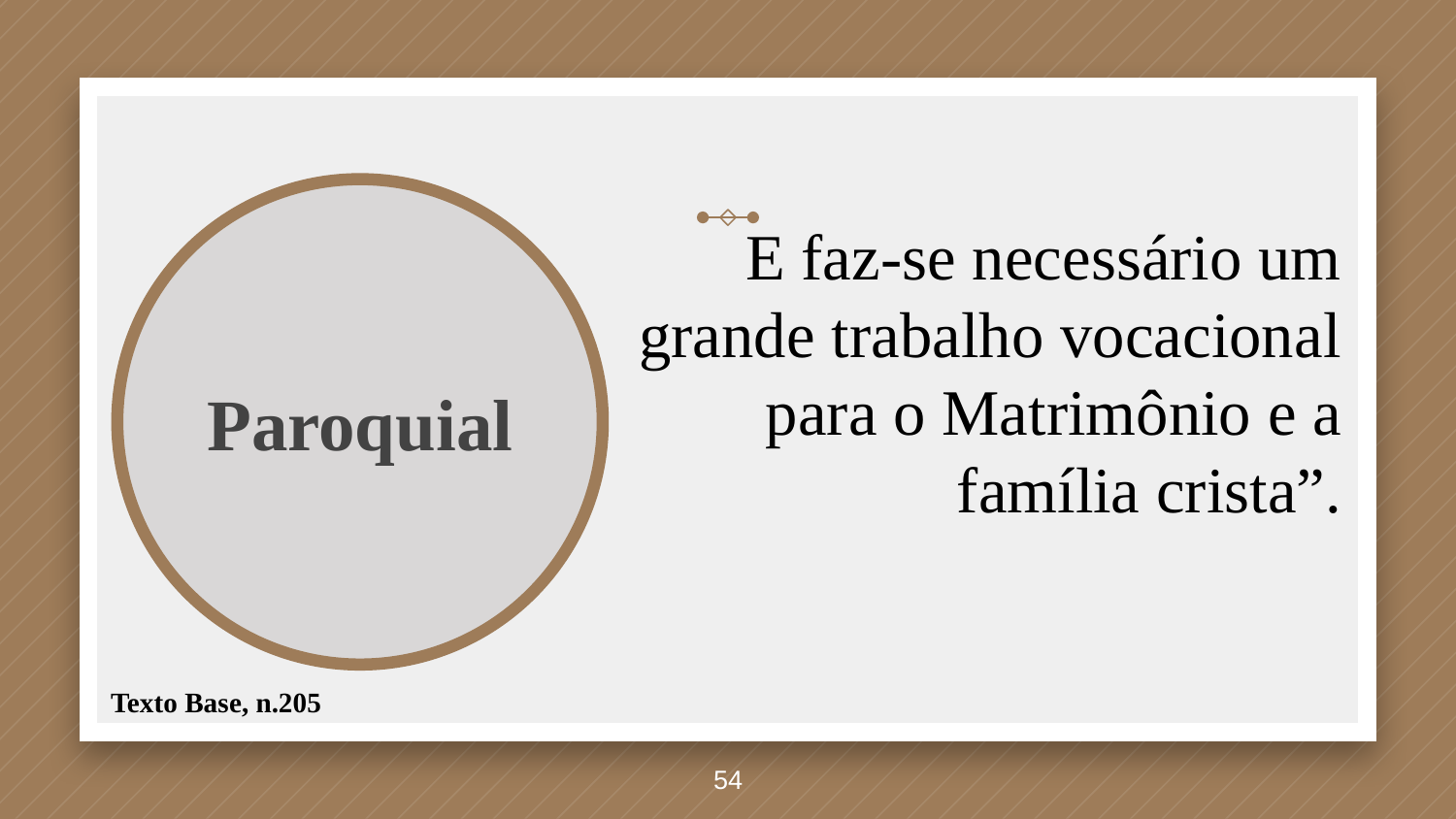

Paroquial
E faz-se necessário um grande trabalho vocacional para o Matrimônio e a família crista”.
Texto Base, n.205
54